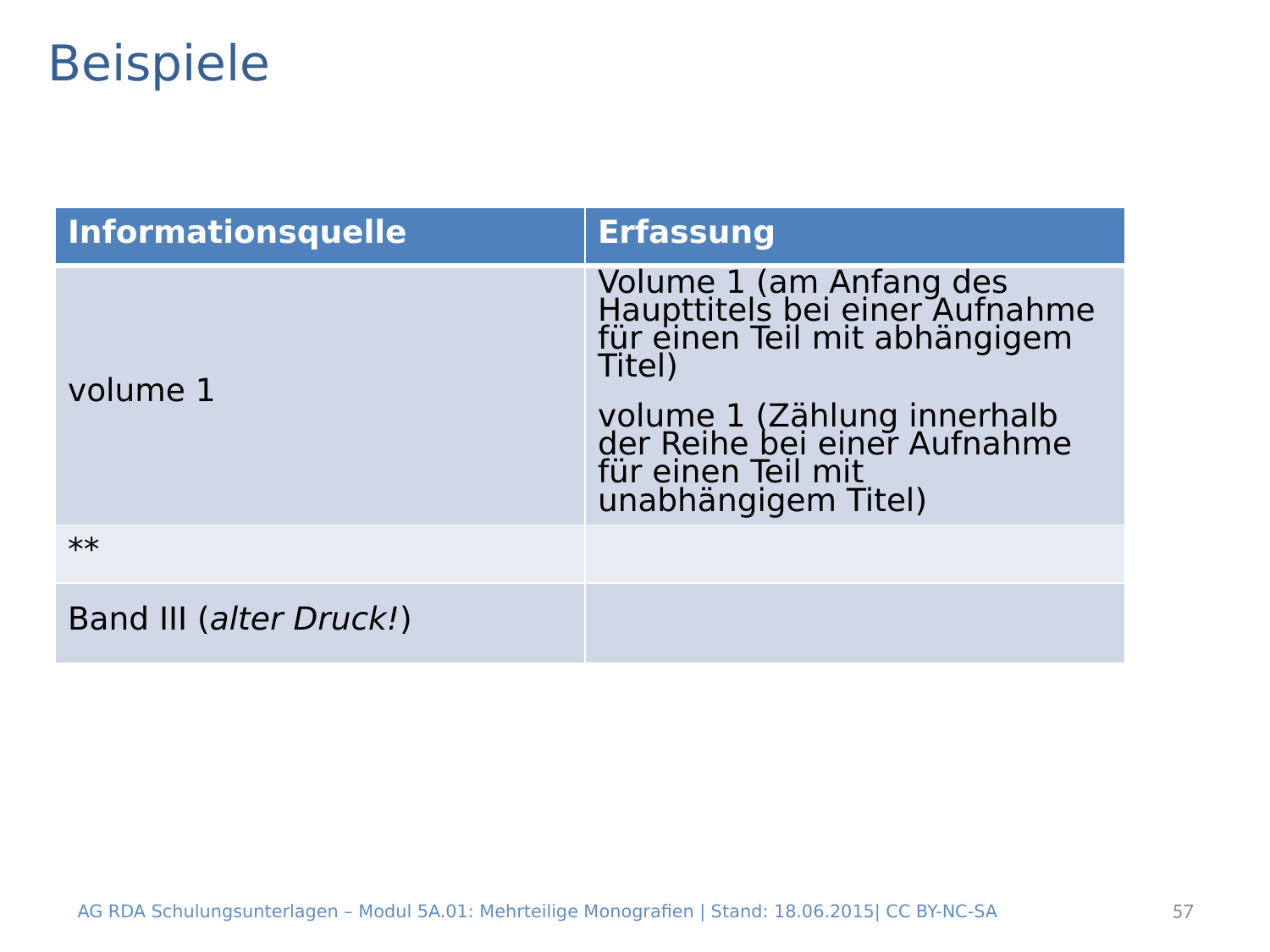

# Beispiele

| Informationsquelle | Erfassung |
| --- | --- |
| volume 1 | Volume 1 (am Anfang des Haupttitels bei einer Aufnahme für einen Teil mit abhängigem Titel) volume 1 (Zählung innerhalb der Reihe bei einer Aufnahme für einen Teil mit unabhängigem Titel) |
| \*\* |  |
| Band III (alter Druck!) |  |
AG RDA Schulungsunterlagen – Modul 5A.01: Mehrteilige Monografien | Stand: 18.06.2015| CC BY-NC-SA
57